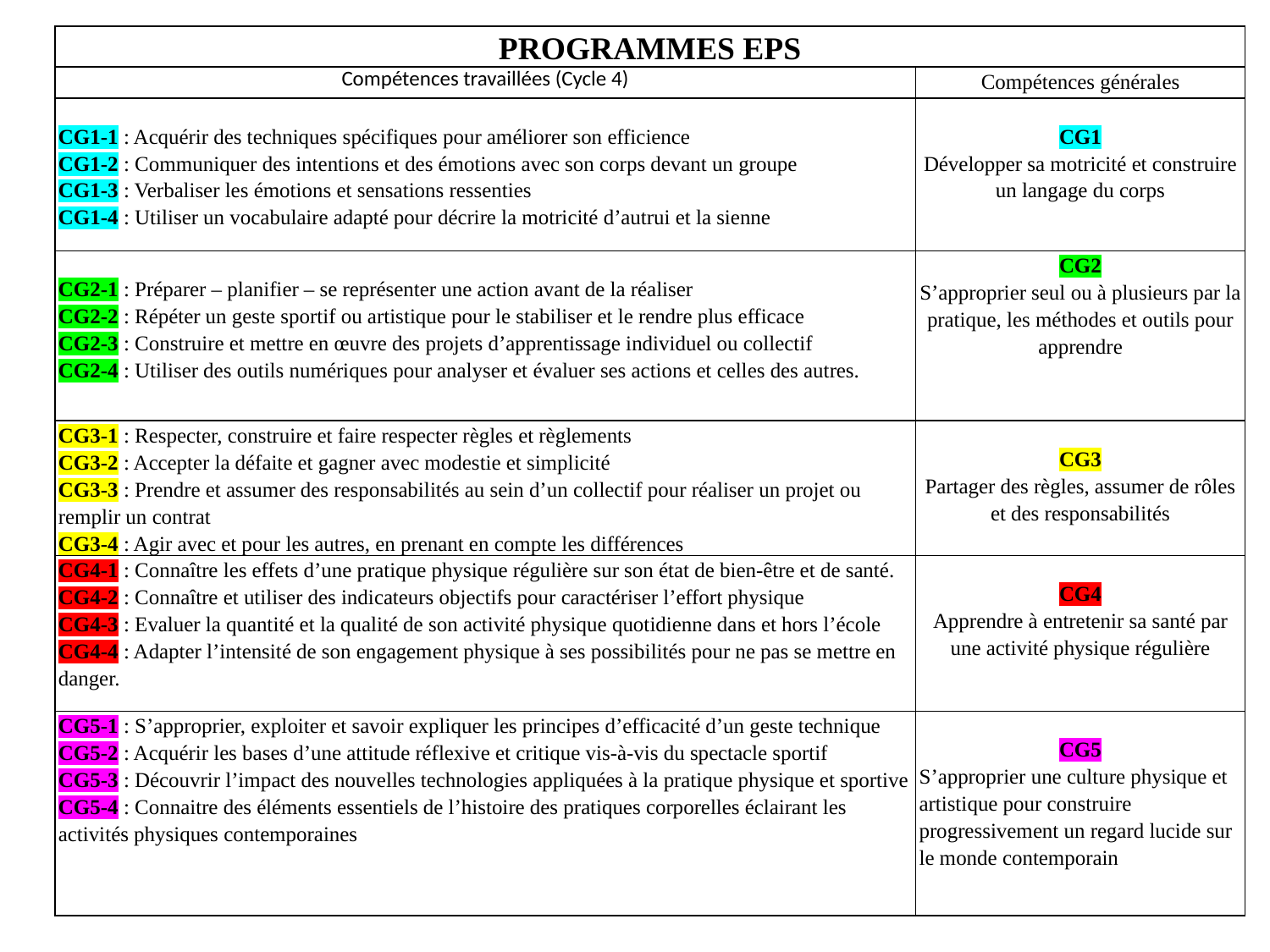

| PROGRAMMES EPS |  |
| --- | --- |
| Compétences travaillées (Cycle 4) | Compétences générales |
| CG1-1 : Acquérir des techniques spécifiques pour améliorer son efficience CG1-2 : Communiquer des intentions et des émotions avec son corps devant un groupe CG1-3 : Verbaliser les émotions et sensations ressenties CG1-4 : Utiliser un vocabulaire adapté pour décrire la motricité d’autrui et la sienne | CG1 Développer sa motricité et construire un langage du corps |
| CG2-1 : Préparer – planifier – se représenter une action avant de la réaliser CG2-2 : Répéter un geste sportif ou artistique pour le stabiliser et le rendre plus efficace CG2-3 : Construire et mettre en œuvre des projets d’apprentissage individuel ou collectif CG2-4 : Utiliser des outils numériques pour analyser et évaluer ses actions et celles des autres. | CG2 S’approprier seul ou à plusieurs par la pratique, les méthodes et outils pour apprendre |
| CG3-1 : Respecter, construire et faire respecter règles et règlements CG3-2 : Accepter la défaite et gagner avec modestie et simplicité CG3-3 : Prendre et assumer des responsabilités au sein d’un collectif pour réaliser un projet ou remplir un contrat CG3-4 : Agir avec et pour les autres, en prenant en compte les différences | CG3 Partager des règles, assumer de rôles et des responsabilités |
| CG4-1 : Connaître les effets d’une pratique physique régulière sur son état de bien-être et de santé. CG4-2 : Connaître et utiliser des indicateurs objectifs pour caractériser l’effort physique CG4-3 : Evaluer la quantité et la qualité de son activité physique quotidienne dans et hors l’école  CG4-4 : Adapter l’intensité de son engagement physique à ses possibilités pour ne pas se mettre en danger. | CG4 Apprendre à entretenir sa santé par une activité physique régulière |
| CG5-1 : S’approprier, exploiter et savoir expliquer les principes d’efficacité d’un geste technique CG5-2 : Acquérir les bases d’une attitude réflexive et critique vis-à-vis du spectacle sportif CG5-3 : Découvrir l’impact des nouvelles technologies appliquées à la pratique physique et sportive CG5-4 : Connaitre des éléments essentiels de l’histoire des pratiques corporelles éclairant les activités physiques contemporaines | CG5 S’approprier une culture physique et artistique pour construire progressivement un regard lucide sur le monde contemporain |